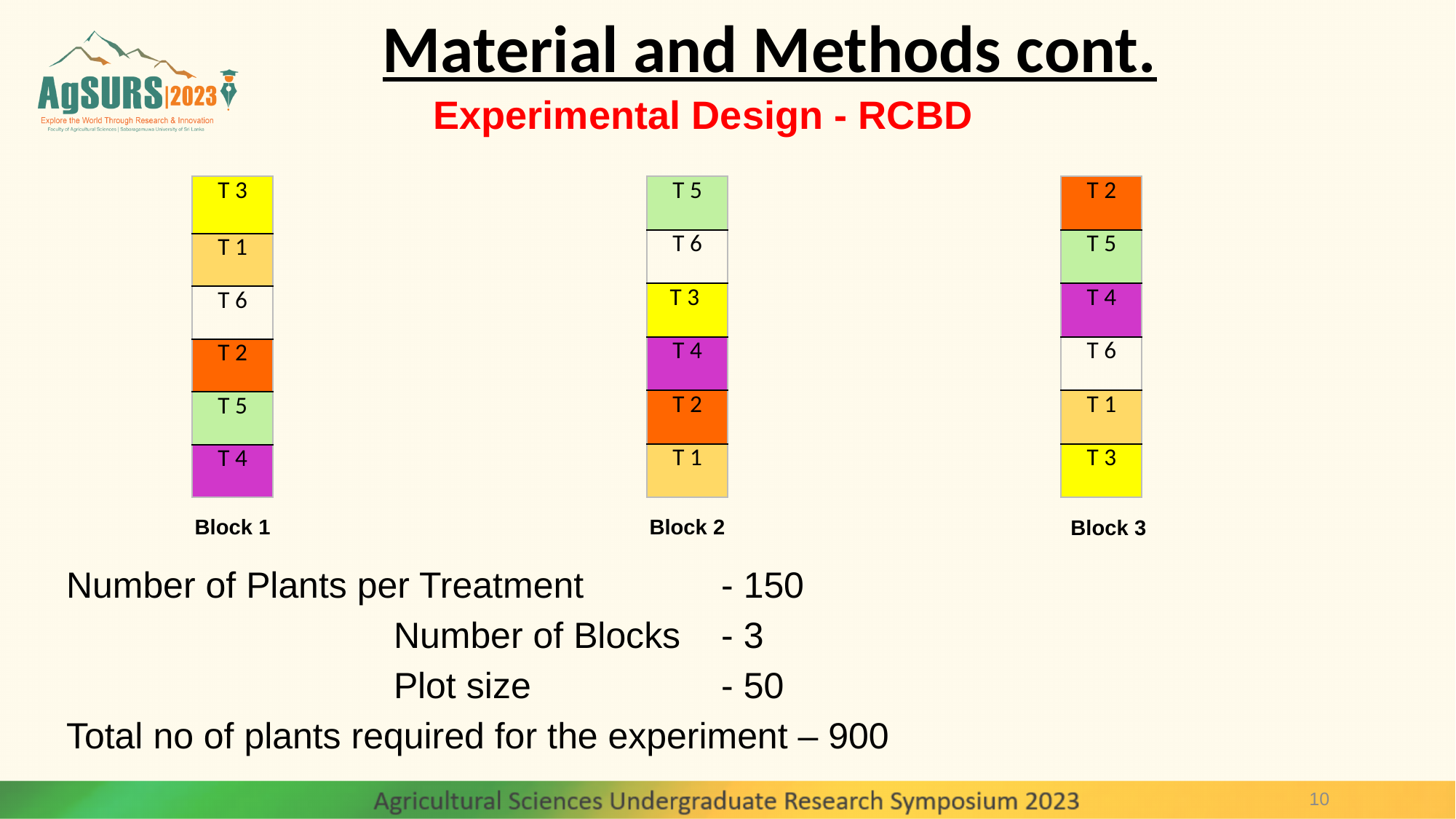

# Material and Methods cont.
Experimental Design - RCBD
| T 3 |
| --- |
| T 1 |
| T 6 |
| T 2 |
| T 5 |
| T 4 |
| T 5 |
| --- |
| T 6 |
| T 3 |
| T 4 |
| T 2 |
| T 1 |
| T 2 |
| --- |
| T 5 |
| T 4 |
| T 6 |
| T 1 |
| T 3 |
Block 1
Block 2
Block 3
Number of Plants per Treatment		- 150
			Number of Blocks 	- 3
			Plot size		- 50
Total no of plants required for the experiment – 900
10